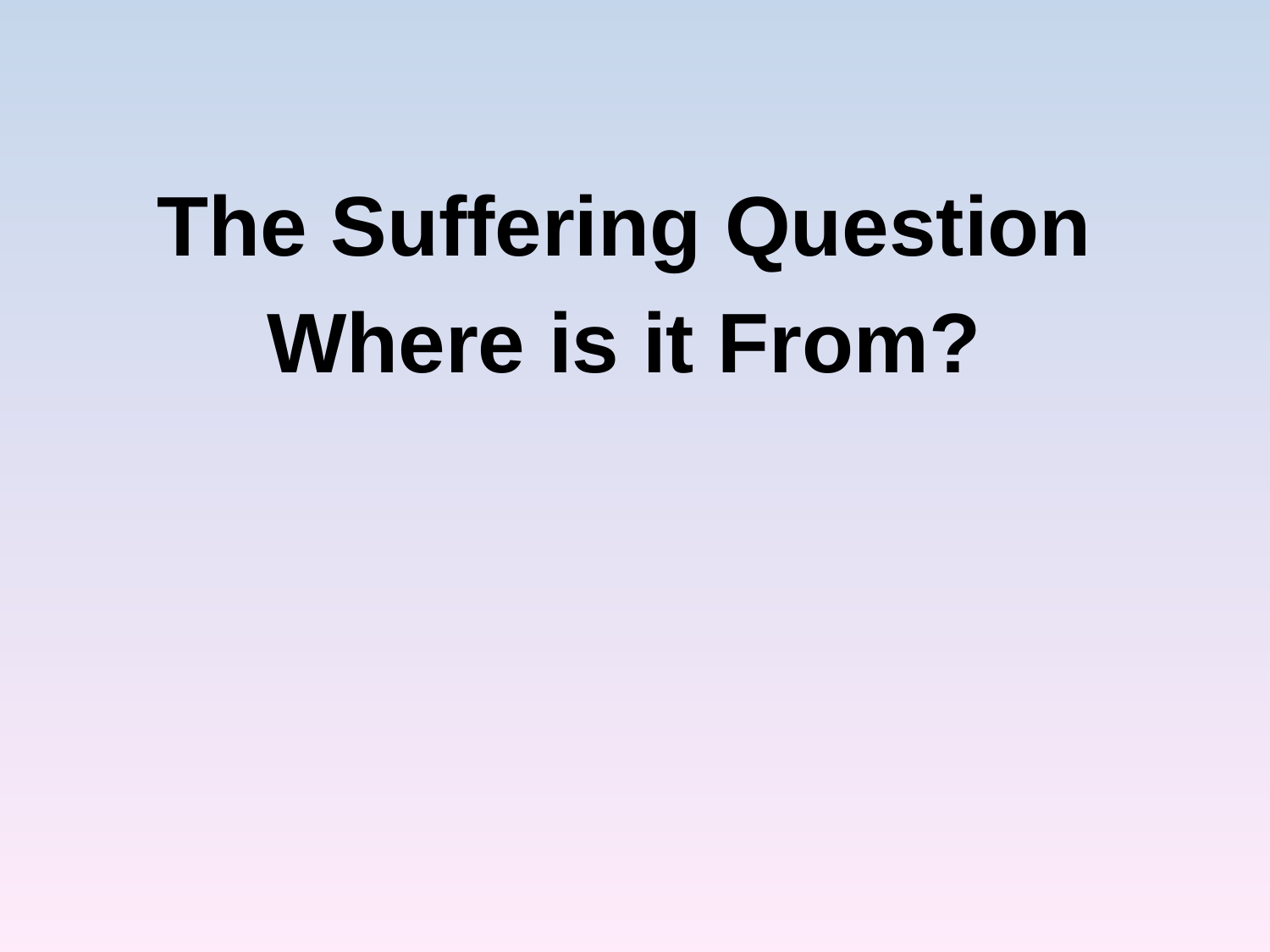

# The Suffering Question Where is it From?